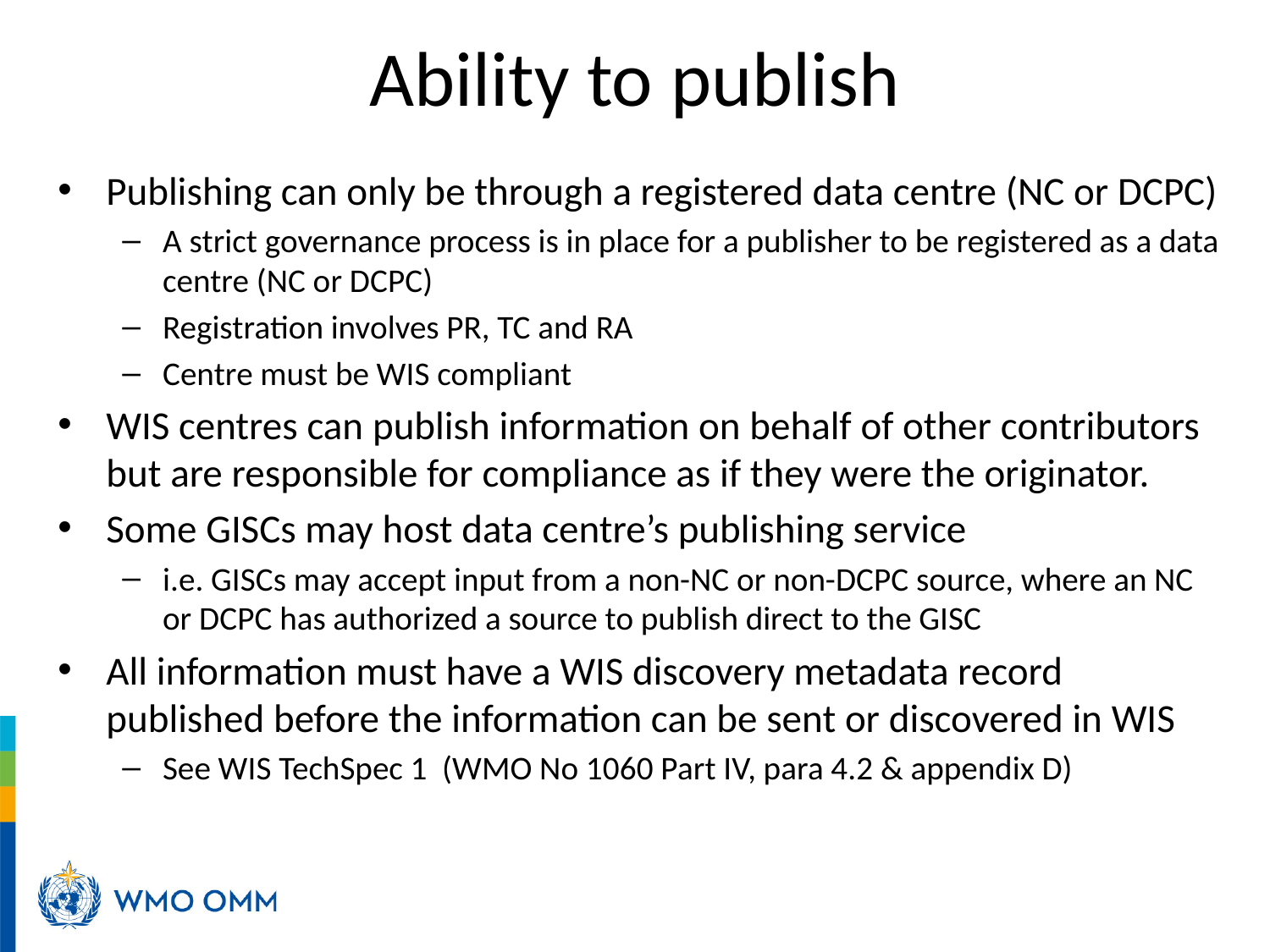

# Ability to publish
Publishing can only be through a registered data centre (NC or DCPC)
A strict governance process is in place for a publisher to be registered as a data centre (NC or DCPC)
Registration involves PR, TC and RA
Centre must be WIS compliant
WIS centres can publish information on behalf of other contributors but are responsible for compliance as if they were the originator.
Some GISCs may host data centre’s publishing service
i.e. GISCs may accept input from a non-NC or non-DCPC source, where an NC or DCPC has authorized a source to publish direct to the GISC
All information must have a WIS discovery metadata record published before the information can be sent or discovered in WIS
See WIS TechSpec 1  (WMO No 1060 Part IV, para 4.2 & appendix D)